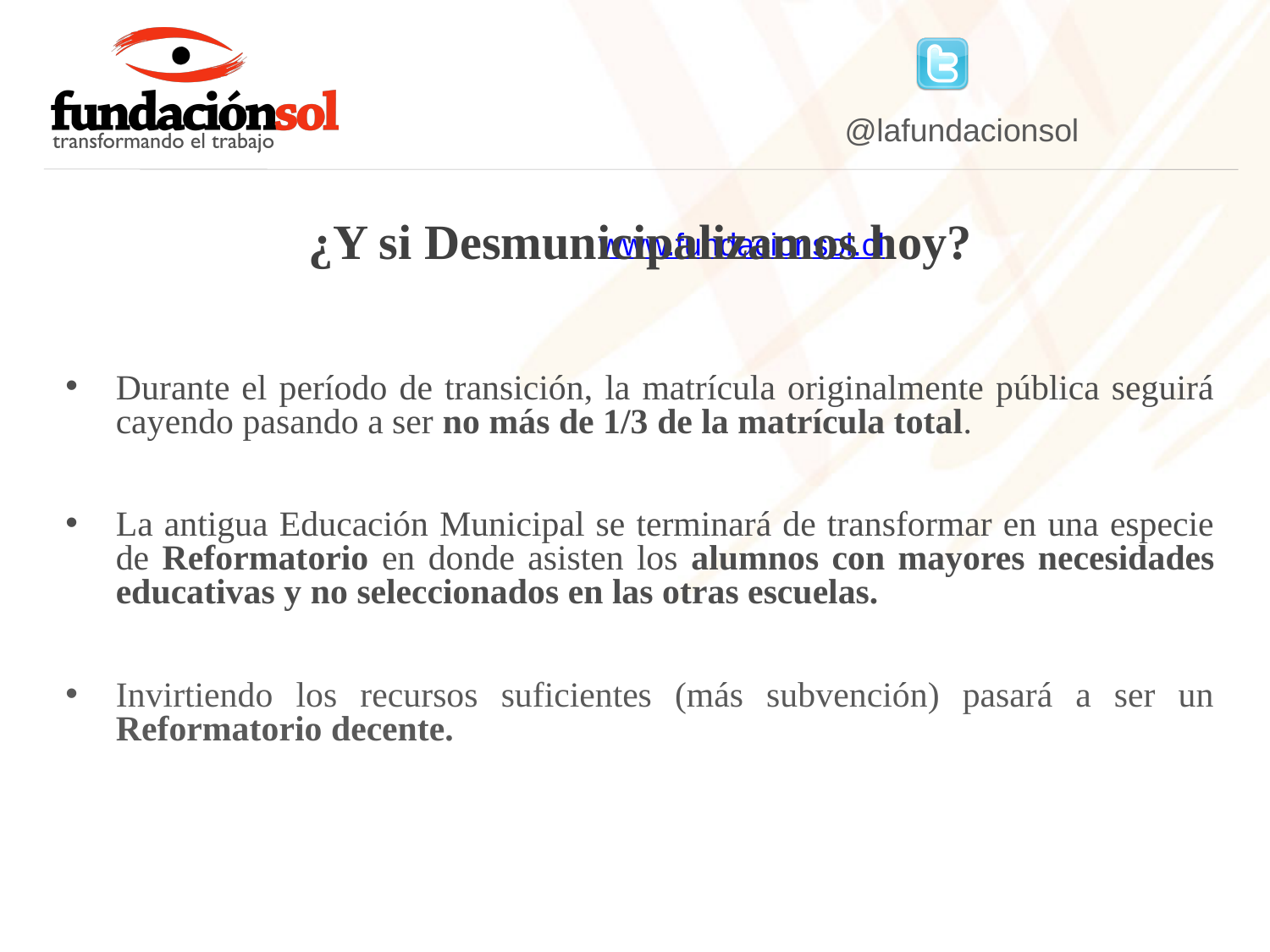

¿Y si Desmunicipalizamos hoy?
Durante el período de transición, la matrícula originalmente pública seguirá cayendo pasando a ser no más de 1/3 de la matrícula total.

La antigua Educación Municipal se terminará de transformar en una especie de Reformatorio en donde asisten los alumnos con mayores necesidades educativas y no seleccionados en las otras escuelas.

Invirtiendo los recursos suficientes (más subvención) pasará a ser un Reformatorio decente.